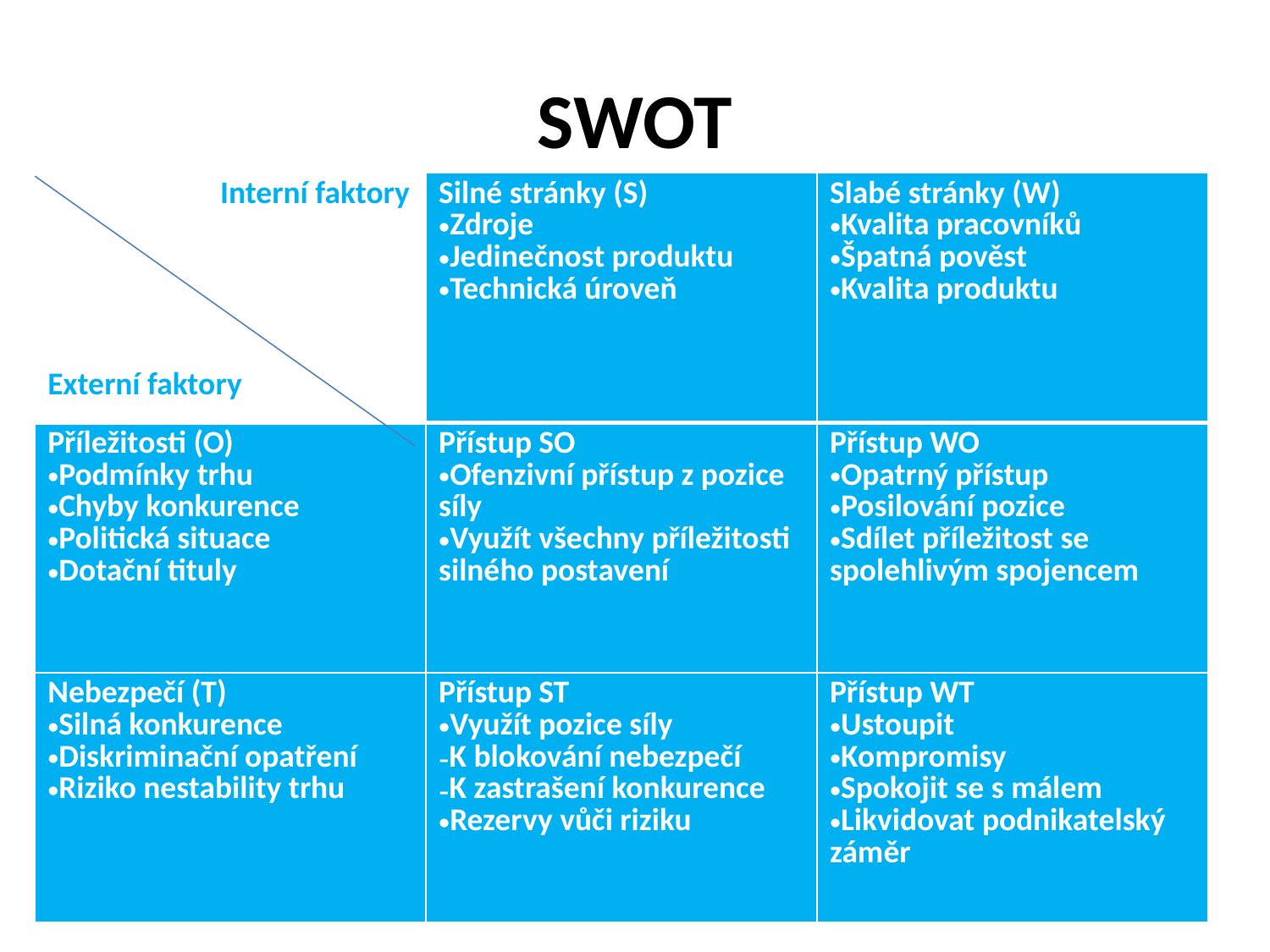

# SWOT
| Interní faktory Externí faktory | Silné stránky (S) Zdroje Jedinečnost produktu Technická úroveň | Slabé stránky (W) Kvalita pracovníků Špatná pověst Kvalita produktu |
| --- | --- | --- |
| Příležitosti (O) Podmínky trhu Chyby konkurence Politická situace Dotační tituly | Přístup SO Ofenzivní přístup z pozice síly Využít všechny příležitosti silného postavení | Přístup WO Opatrný přístup Posilování pozice Sdílet příležitost se spolehlivým spojencem |
| Nebezpečí (T) Silná konkurence Diskriminační opatření Riziko nestability trhu | Přístup ST Využít pozice síly K blokování nebezpečí K zastrašení konkurence Rezervy vůči riziku | Přístup WT Ustoupit Kompromisy Spokojit se s málem Likvidovat podnikatelský záměr |